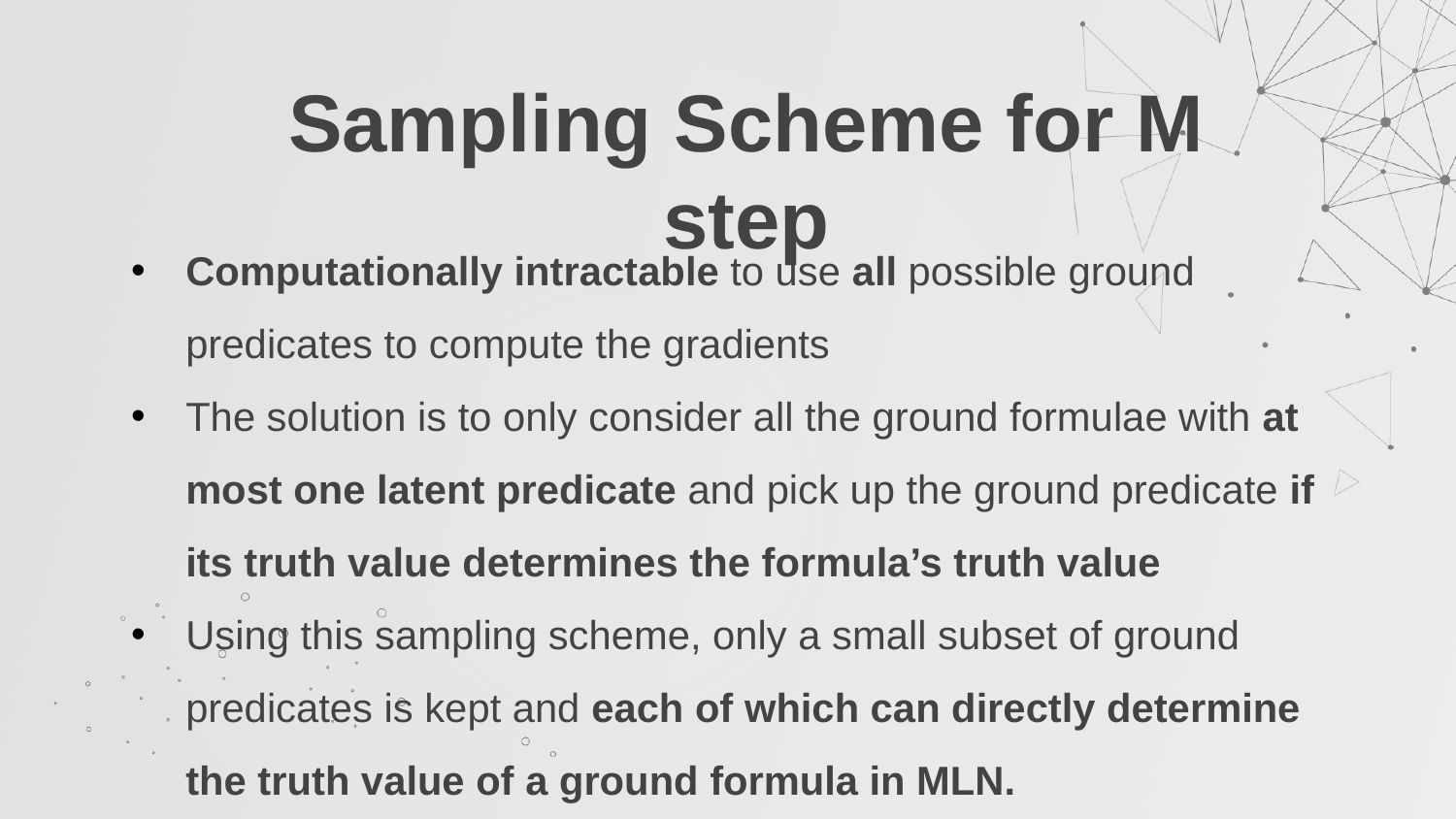

# Sampling Scheme for M step
Computationally intractable to use all possible ground predicates to compute the gradients
The solution is to only consider all the ground formulae with at most one latent predicate and pick up the ground predicate if its truth value determines the formula’s truth value
Using this sampling scheme, only a small subset of ground predicates is kept and each of which can directly determine the truth value of a ground formula in MLN.